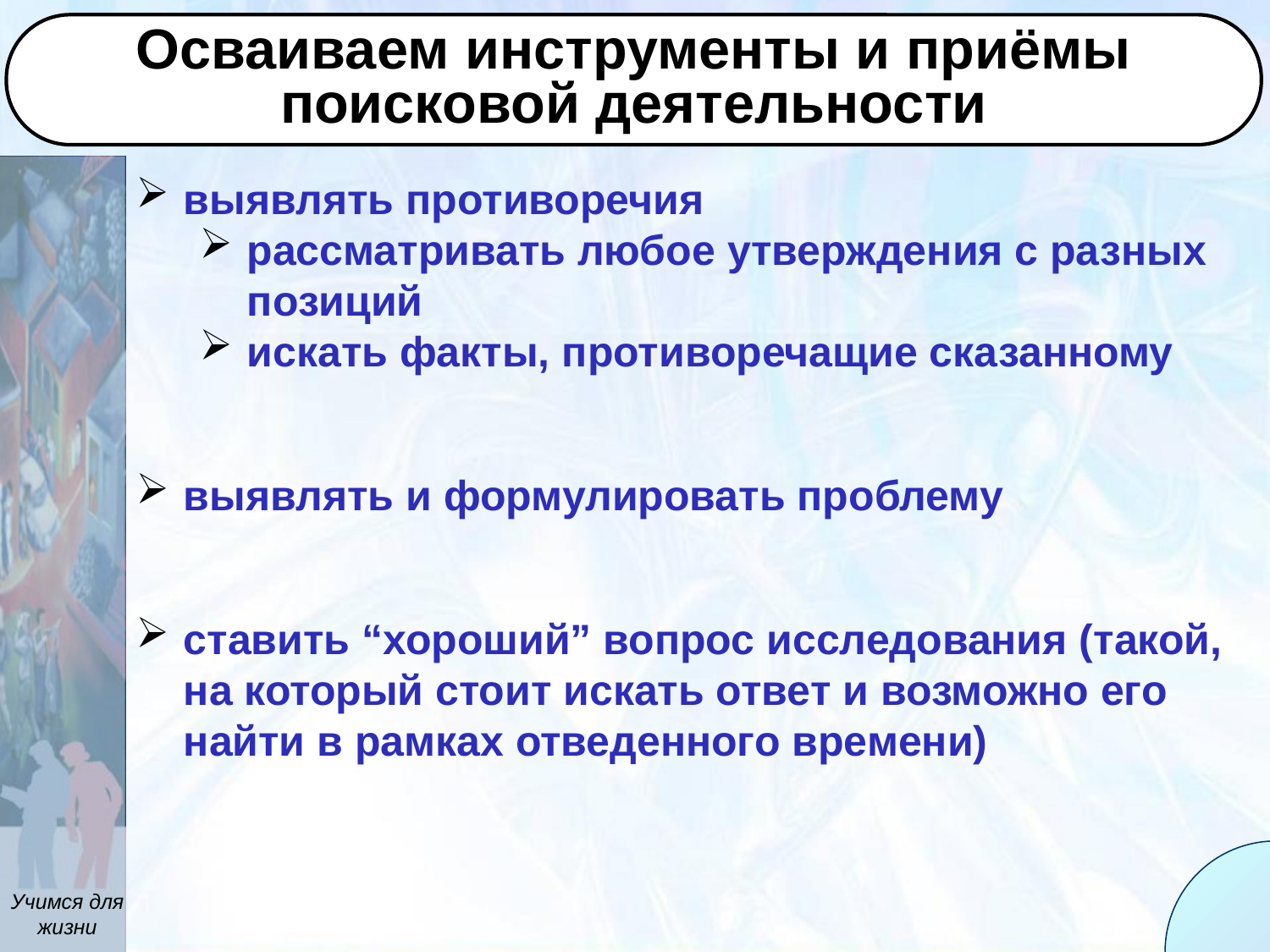

Осваиваем инструменты и приёмы
поисковой деятельности
выявлять противоречия
рассматривать любое утверждения с разных позиций
искать факты, противоречащие сказанному

выявлять и формулировать проблему

ставить “хороший” вопрос исследования (такой, на который стоит искать ответ и возможно его найти в рамках отведенного времени)